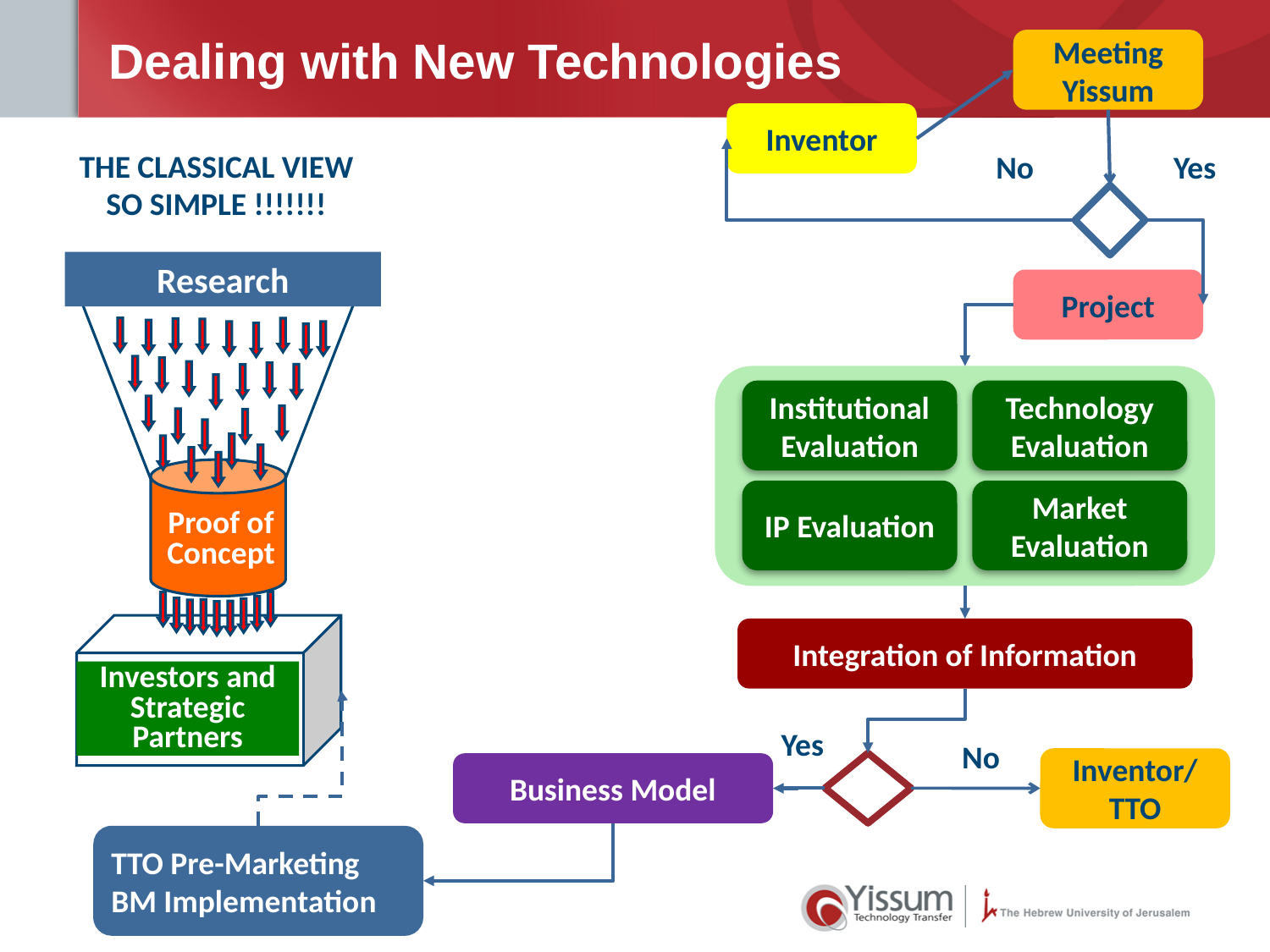

# Dealing with New Technologies
Meeting Yissum
Inventor
THE CLASSICAL VIEW
SO SIMPLE !!!!!!!
No
Yes

Research

Proof of Concept

Investors and Strategic Partners
Project

Institutional Evaluation
Technology Evaluation
IP Evaluation
Market Evaluation
Integration of Information
Yes
No
Inventor/ TTO

Business Model
TTO Pre-Marketing BM Implementation